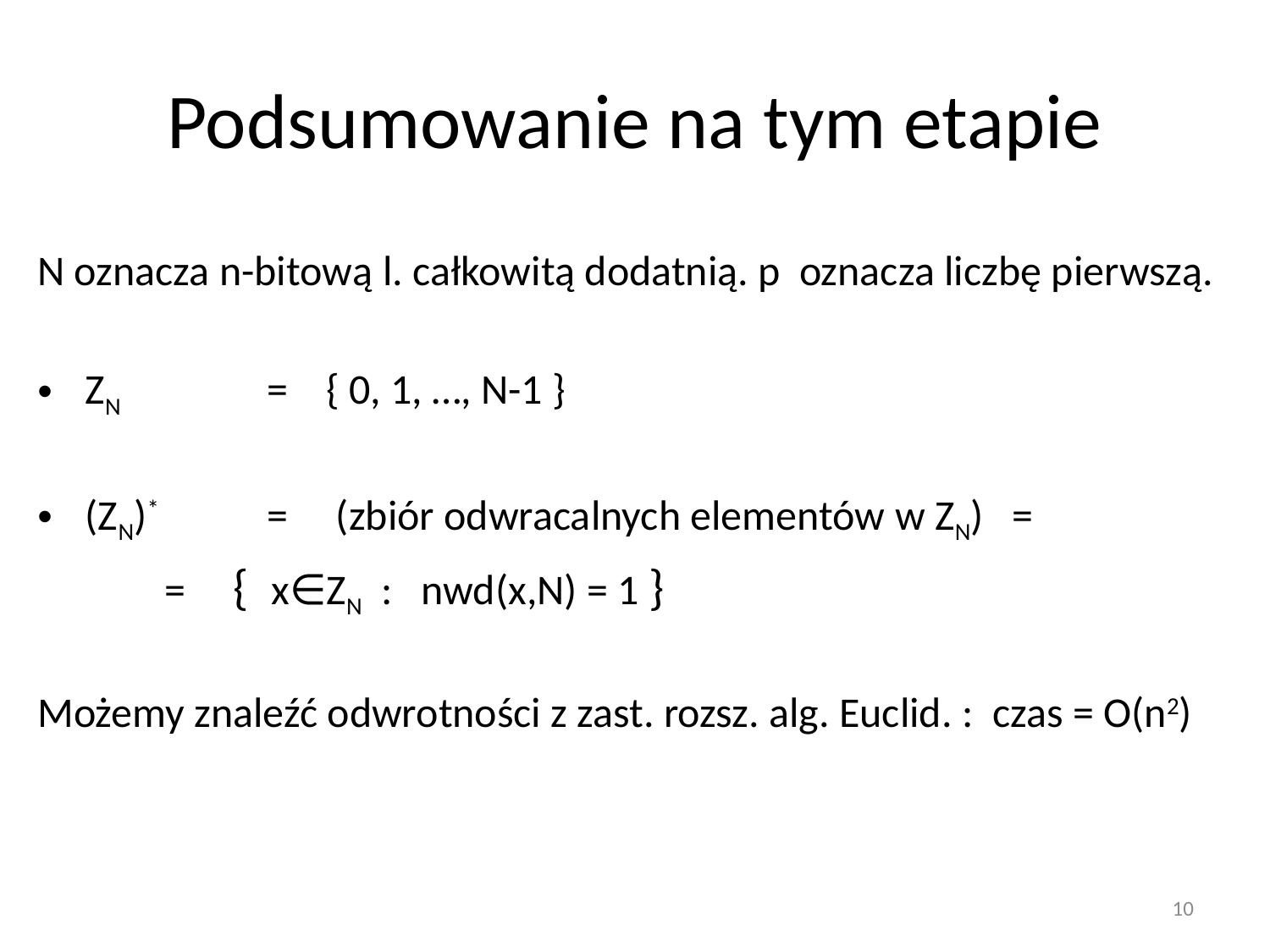

# Podsumowanie na tym etapie
N oznacza n-bitową l. całkowitą dodatnią. p  oznacza liczbę pierwszą.

ZN	=    { 0, 1, …, N-1 }

(ZN)*	=     (zbiór odwracalnych elementów w ZN)   =
	=     {  x∈ZN  :   nwd(x,N) = 1 }

Możemy znaleźć odwrotności z zast. rozsz. alg. Euclid. :  czas = O(n2)

10